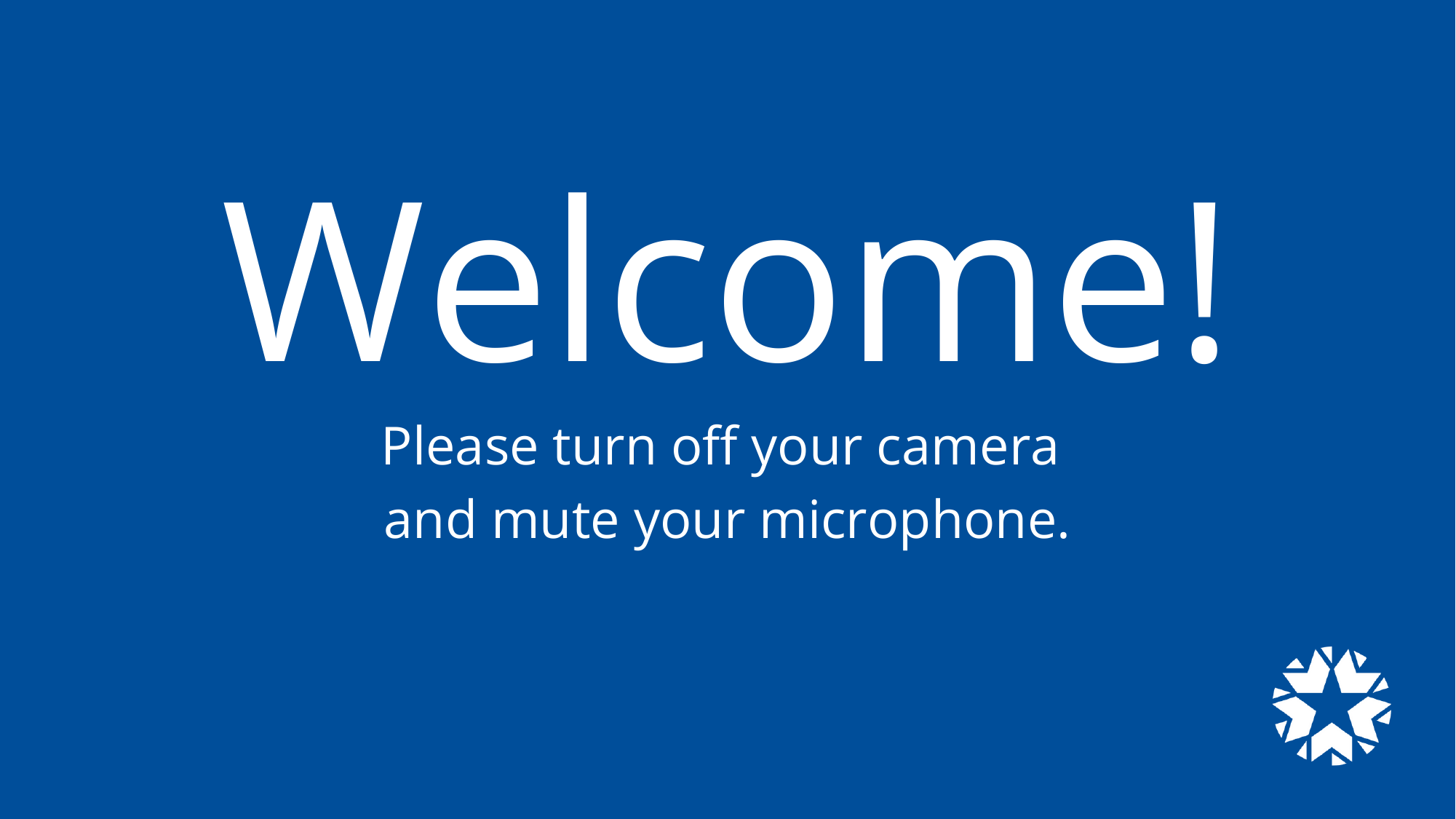

Welcome!
Please turn off your camera
and mute your microphone.